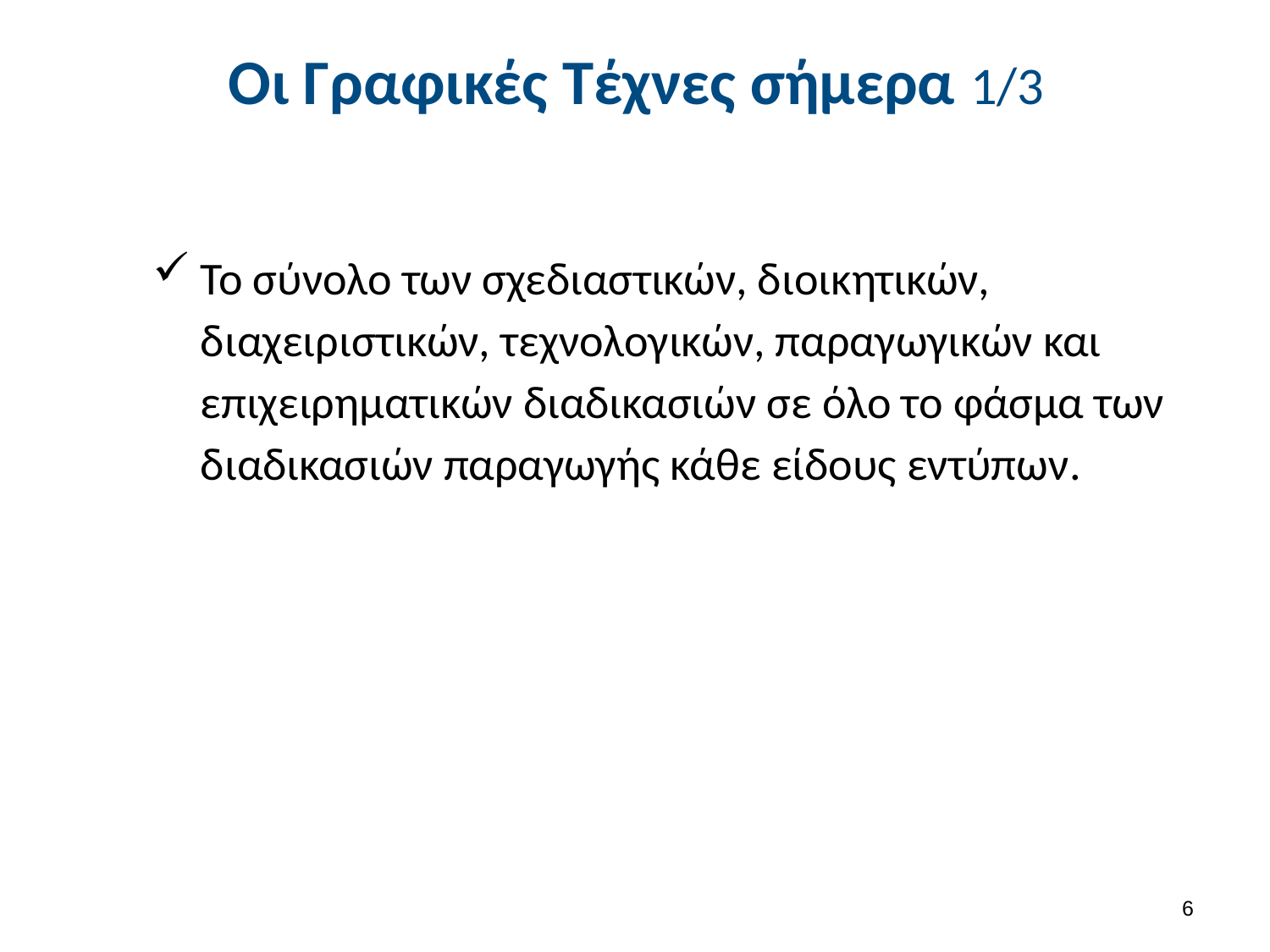

# Οι Γραφικές Τέχνες σήμερα 1/3
Το σύνολο των σχεδιαστικών, διοικητικών, διαχειριστικών, τεχνολογικών, παραγωγικών και επιχειρηματικών διαδικασιών σε όλο το φάσμα των διαδικασιών παραγωγής κάθε είδους εντύπων.
6